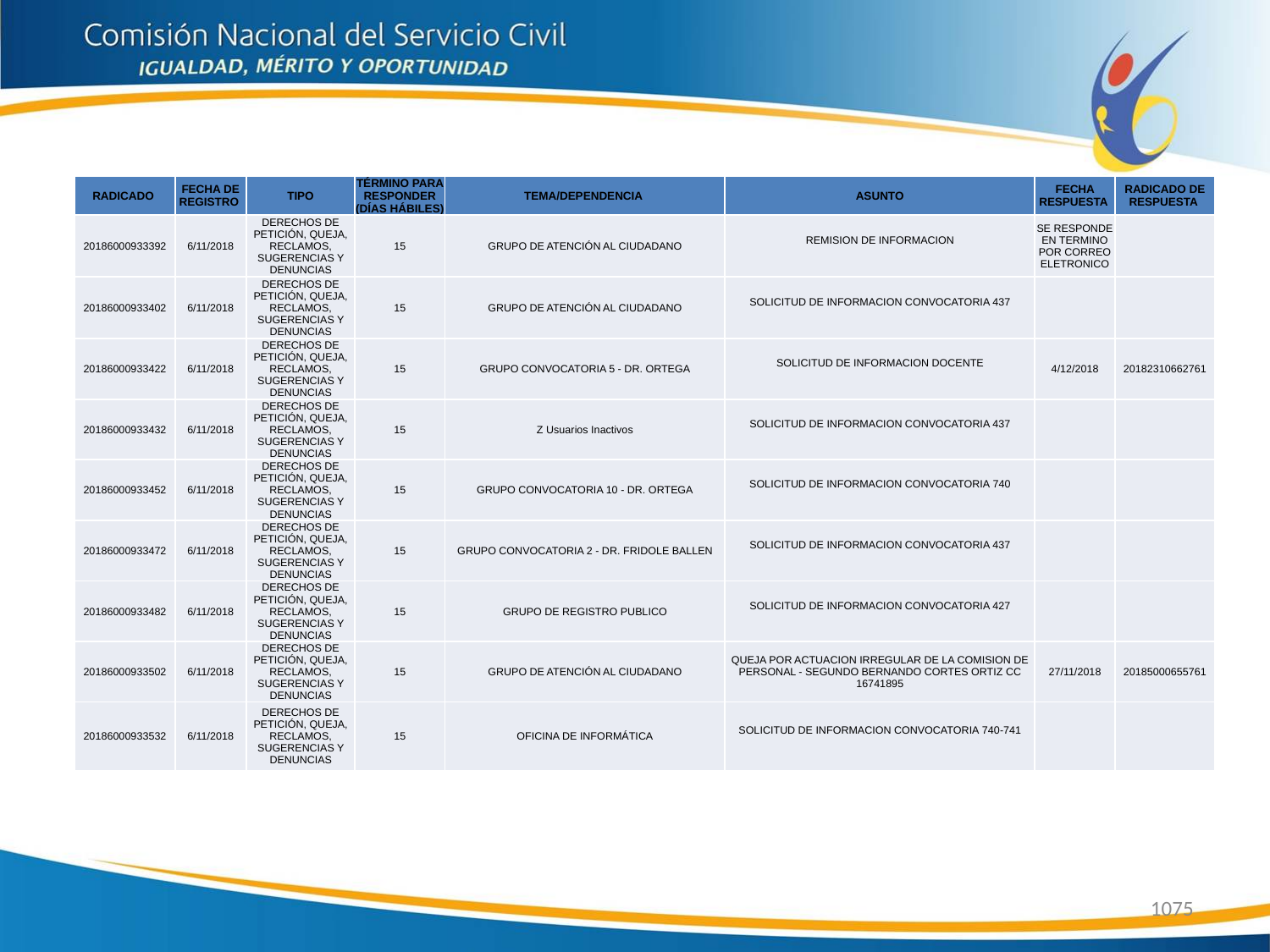

| RADICADO | FECHA DE REGISTRO | TIPO | TÉRMINO PARA RESPONDER (DÍAS HÁBILES) | TEMA/DEPENDENCIA | ASUNTO | FECHA RESPUESTA | RADICADO DE RESPUESTA |
| --- | --- | --- | --- | --- | --- | --- | --- |
| 20186000933392 | 6/11/2018 | DERECHOS DE PETICIÓN, QUEJA, RECLAMOS, SUGERENCIAS Y DENUNCIAS | 15 | GRUPO DE ATENCIÓN AL CIUDADANO | REMISION DE INFORMACION | SE RESPONDE EN TERMINO POR CORREO ELETRONICO |  |
| 20186000933402 | 6/11/2018 | DERECHOS DE PETICIÓN, QUEJA, RECLAMOS, SUGERENCIAS Y DENUNCIAS | 15 | GRUPO DE ATENCIÓN AL CIUDADANO | SOLICITUD DE INFORMACION CONVOCATORIA 437 |  |  |
| 20186000933422 | 6/11/2018 | DERECHOS DE PETICIÓN, QUEJA, RECLAMOS, SUGERENCIAS Y DENUNCIAS | 15 | GRUPO CONVOCATORIA 5 - DR. ORTEGA | SOLICITUD DE INFORMACION DOCENTE | 4/12/2018 | 20182310662761 |
| 20186000933432 | 6/11/2018 | DERECHOS DE PETICIÓN, QUEJA, RECLAMOS, SUGERENCIAS Y DENUNCIAS | 15 | Z Usuarios Inactivos | SOLICITUD DE INFORMACION CONVOCATORIA 437 |  |  |
| 20186000933452 | 6/11/2018 | DERECHOS DE PETICIÓN, QUEJA, RECLAMOS, SUGERENCIAS Y DENUNCIAS | 15 | GRUPO CONVOCATORIA 10 - DR. ORTEGA | SOLICITUD DE INFORMACION CONVOCATORIA 740 |  |  |
| 20186000933472 | 6/11/2018 | DERECHOS DE PETICIÓN, QUEJA, RECLAMOS, SUGERENCIAS Y DENUNCIAS | 15 | GRUPO CONVOCATORIA 2 - DR. FRIDOLE BALLEN | SOLICITUD DE INFORMACION CONVOCATORIA 437 |  |  |
| 20186000933482 | 6/11/2018 | DERECHOS DE PETICIÓN, QUEJA, RECLAMOS, SUGERENCIAS Y DENUNCIAS | 15 | GRUPO DE REGISTRO PUBLICO | SOLICITUD DE INFORMACION CONVOCATORIA 427 |  |  |
| 20186000933502 | 6/11/2018 | DERECHOS DE PETICIÓN, QUEJA, RECLAMOS, SUGERENCIAS Y DENUNCIAS | 15 | GRUPO DE ATENCIÓN AL CIUDADANO | QUEJA POR ACTUACION IRREGULAR DE LA COMISION DE PERSONAL - SEGUNDO BERNANDO CORTES ORTIZ CC 16741895 | 27/11/2018 | 20185000655761 |
| 20186000933532 | 6/11/2018 | DERECHOS DE PETICIÓN, QUEJA, RECLAMOS, SUGERENCIAS Y DENUNCIAS | 15 | OFICINA DE INFORMÁTICA | SOLICITUD DE INFORMACION CONVOCATORIA 740-741 |  |  |
1075